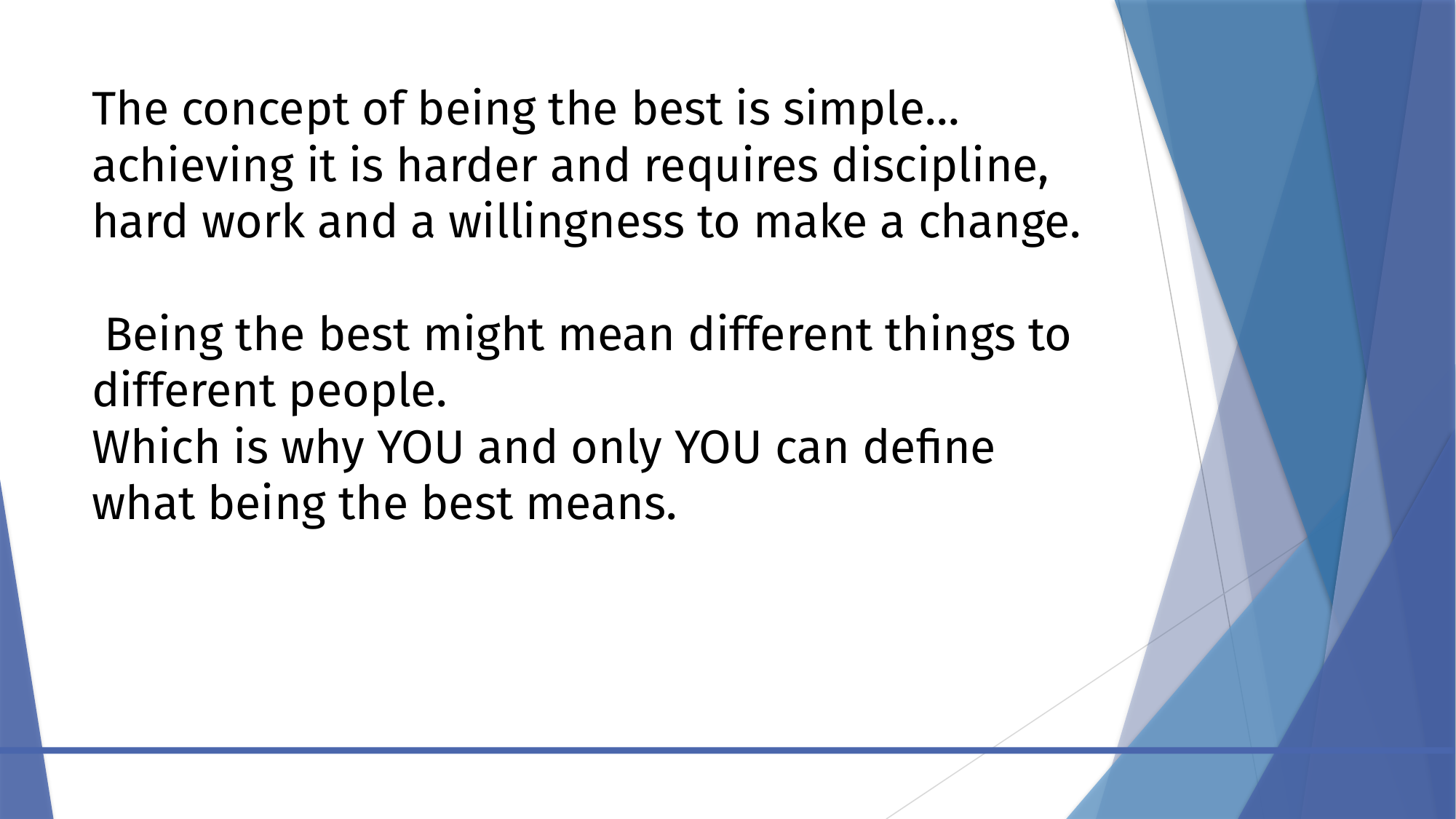

# The concept of being the best is simple… achieving it is harder and requires discipline, hard work and a willingness to make a change. Being the best might mean different things to different people. Which is why YOU and only YOU can define what being the best means.